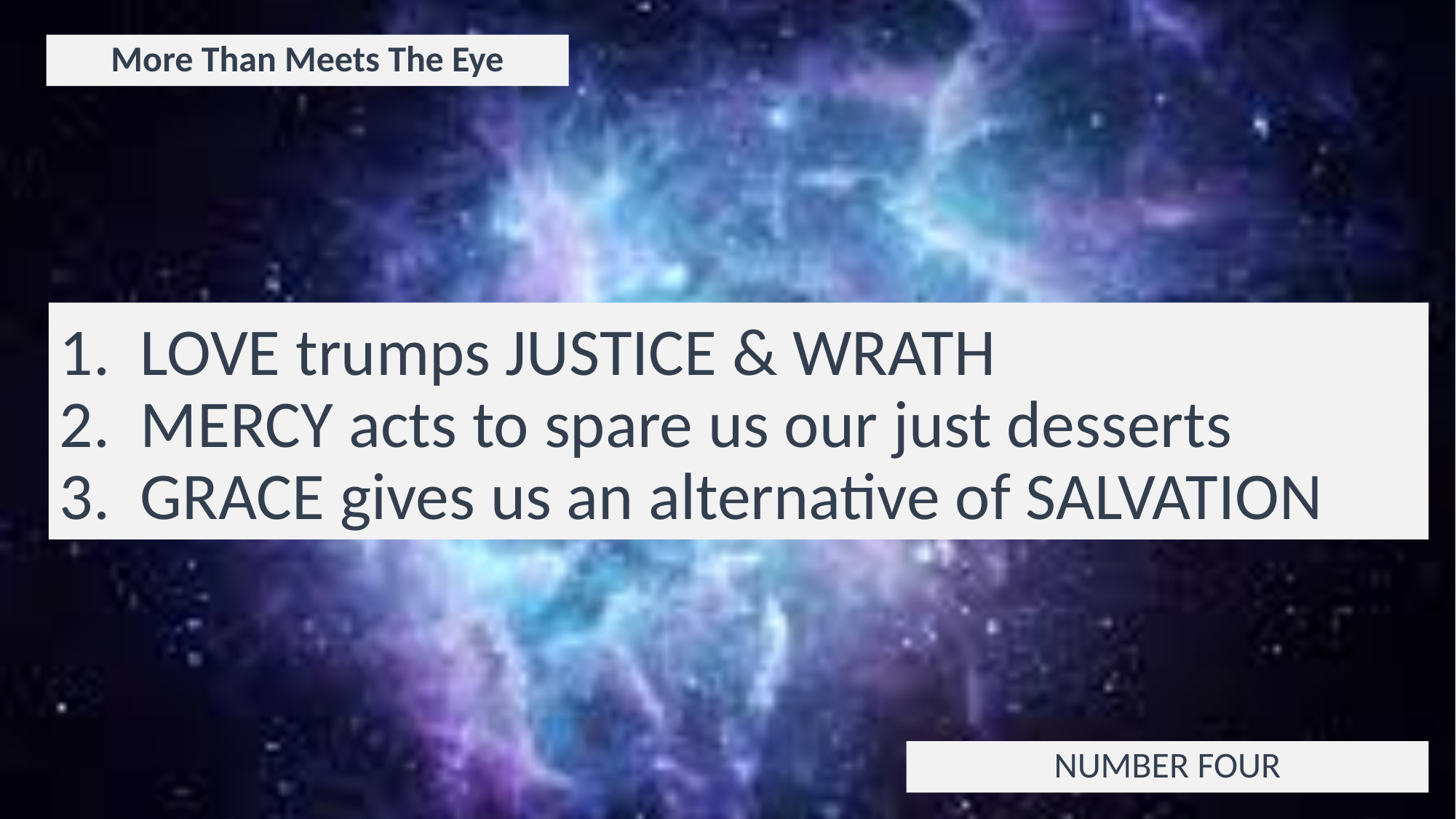

More Than Meets The Eye
# 1.  LOVE trumps JUSTICE & WRATH 2.  MERCY acts to spare us our just desserts 3.  GRACE gives us an alternative of SALVATION
NUMBER FOUR